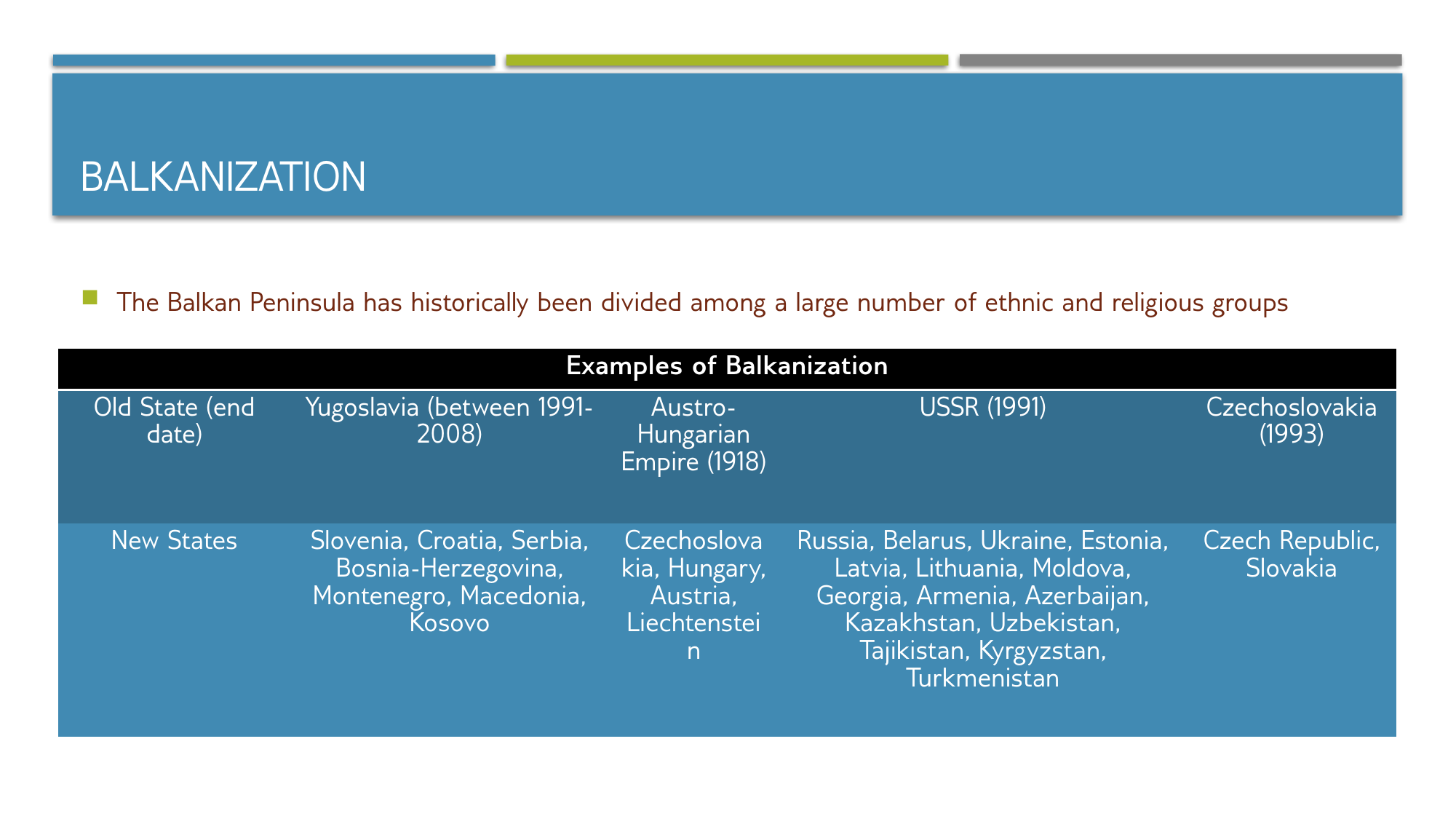

# Balkanization
The Balkan Peninsula has historically been divided among a large number of ethnic and religious groups
| Examples of Balkanization |  |  |  |  |
| --- | --- | --- | --- | --- |
| Old State (end date) | Yugoslavia (between 1991-2008) | Austro-Hungarian Empire (1918) | USSR (1991) | Czechoslovakia (1993) |
| New States | Slovenia, Croatia, Serbia, Bosnia-Herzegovina, Montenegro, Macedonia, Kosovo | Czechoslovakia, Hungary, Austria, Liechtenstein | Russia, Belarus, Ukraine, Estonia, Latvia, Lithuania, Moldova, Georgia, Armenia, Azerbaijan, Kazakhstan, Uzbekistan, Tajikistan, Kyrgyzstan, Turkmenistan | Czech Republic, Slovakia |